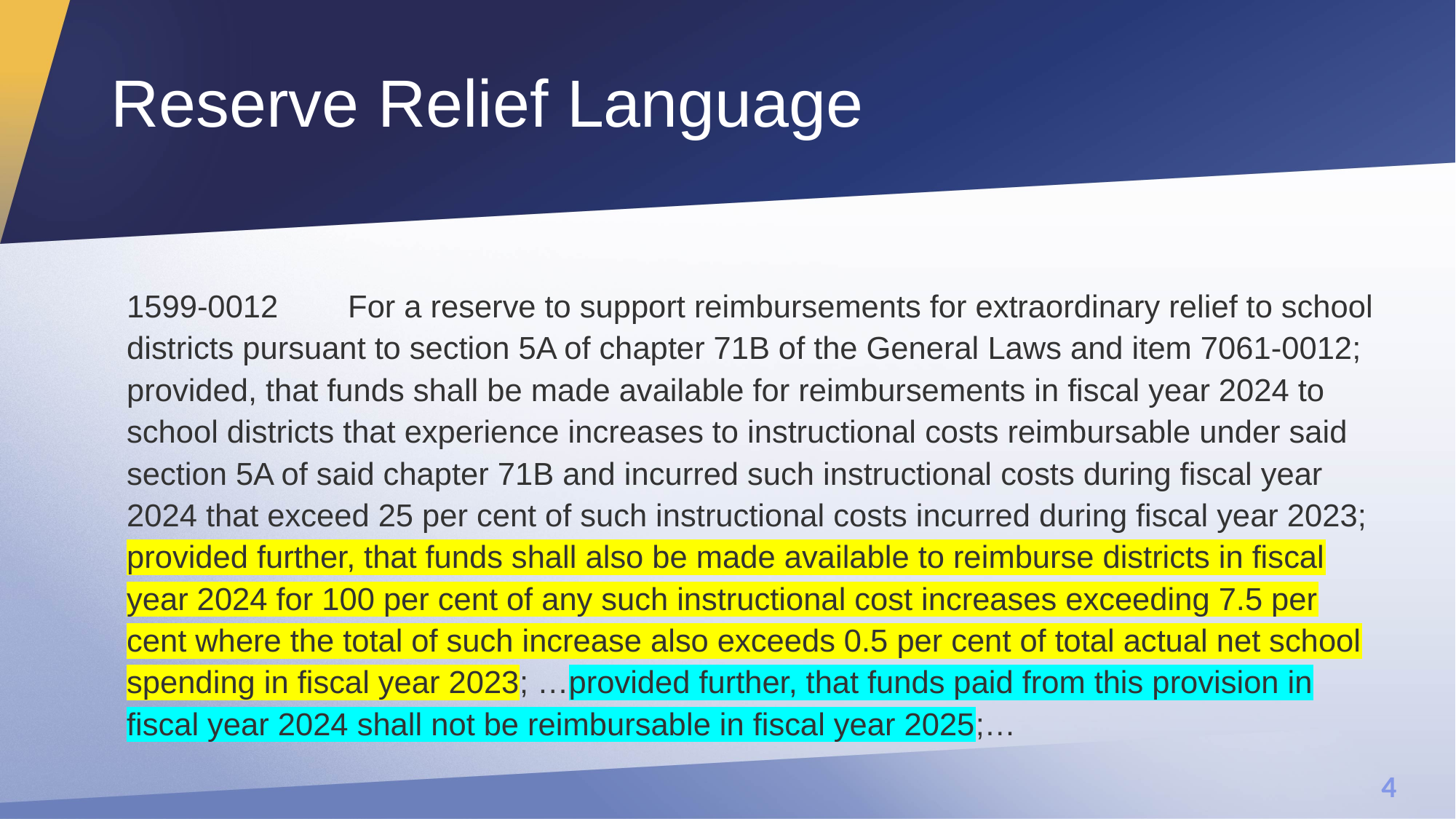

# Reserve Relief Language
1599-0012        For a reserve to support reimbursements for extraordinary relief to school districts pursuant to section 5A of chapter 71B of the General Laws and item 7061-0012; provided, that funds shall be made available for reimbursements in fiscal year 2024 to school districts that experience increases to instructional costs reimbursable under said section 5A of said chapter 71B and incurred such instructional costs during fiscal year 2024 that exceed 25 per cent of such instructional costs incurred during fiscal year 2023; provided further, that funds shall also be made available to reimburse districts in fiscal year 2024 for 100 per cent of any such instructional cost increases exceeding 7.5 per cent where the total of such increase also exceeds 0.5 per cent of total actual net school spending in fiscal year 2023; …provided further, that funds paid from this provision in fiscal year 2024 shall not be reimbursable in fiscal year 2025;…